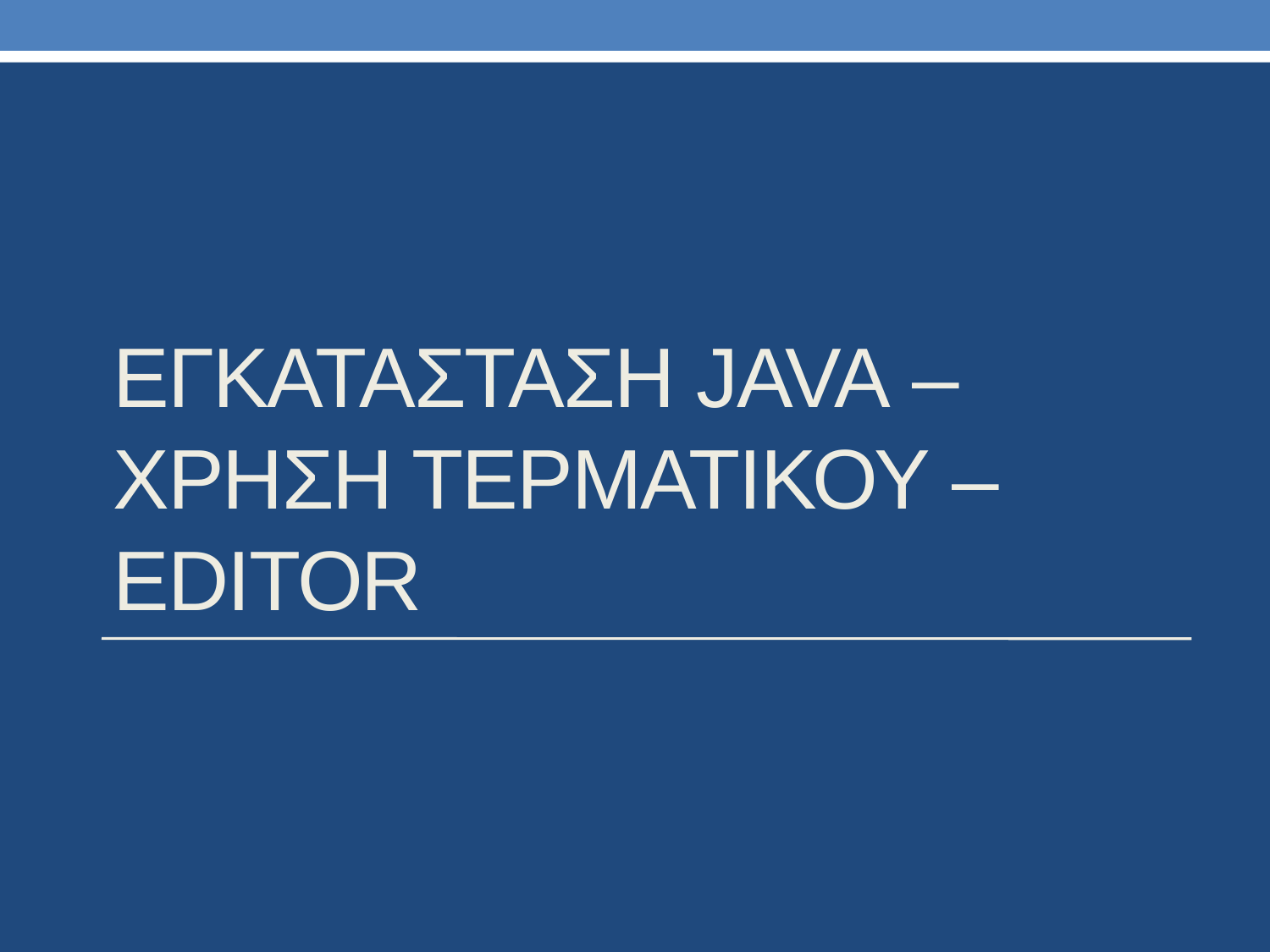

# Εγκατασταση JAVA – Χρηση ΤΕρματικου – EdiTOR